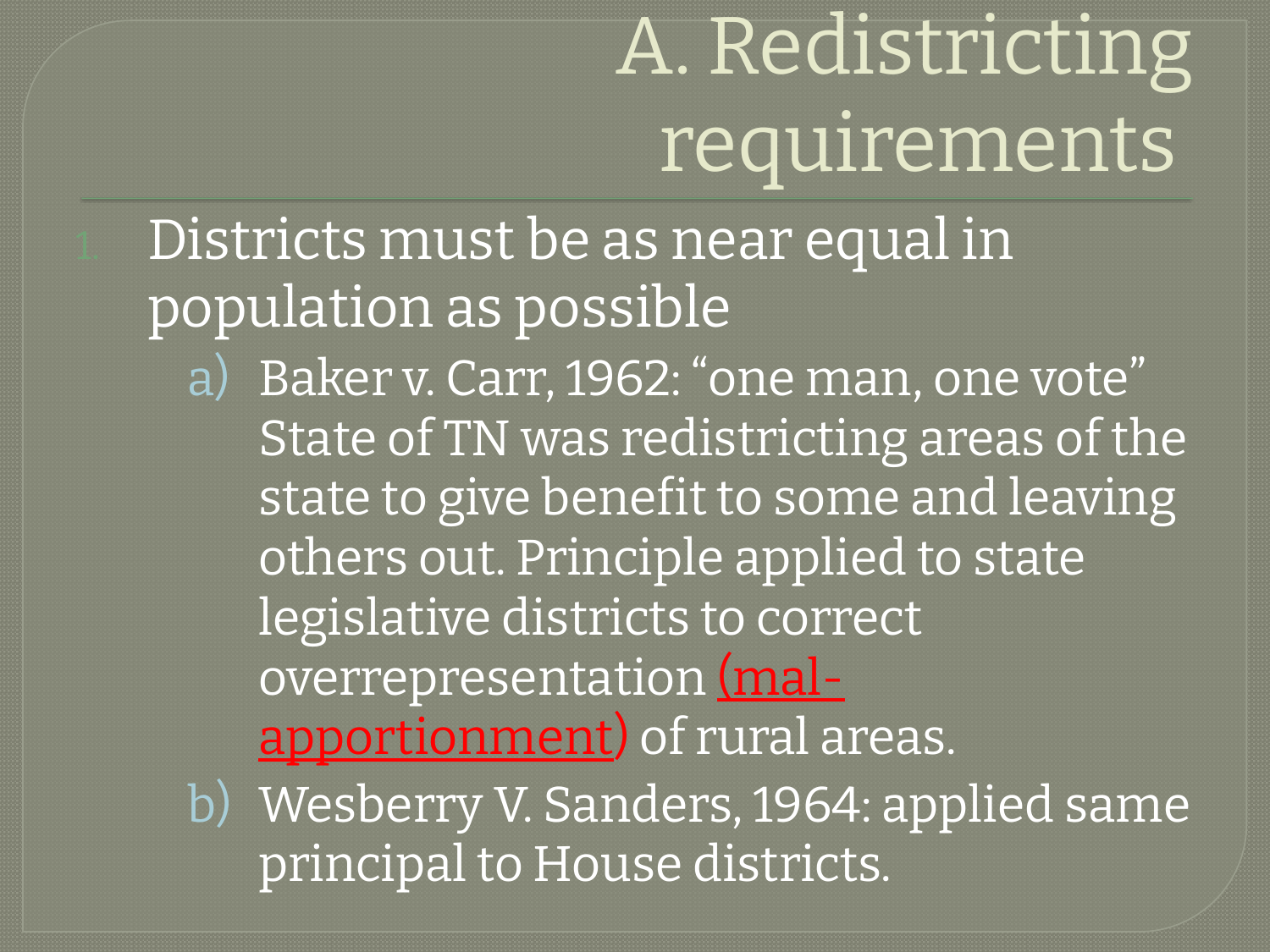

# A. Redistricting requirements
Districts must be as near equal in population as possible
Baker v. Carr, 1962: “one man, one vote” State of TN was redistricting areas of the state to give benefit to some and leaving others out. Principle applied to state legislative districts to correct overrepresentation (mal-apportionment) of rural areas.
Wesberry V. Sanders, 1964: applied same principal to House districts.